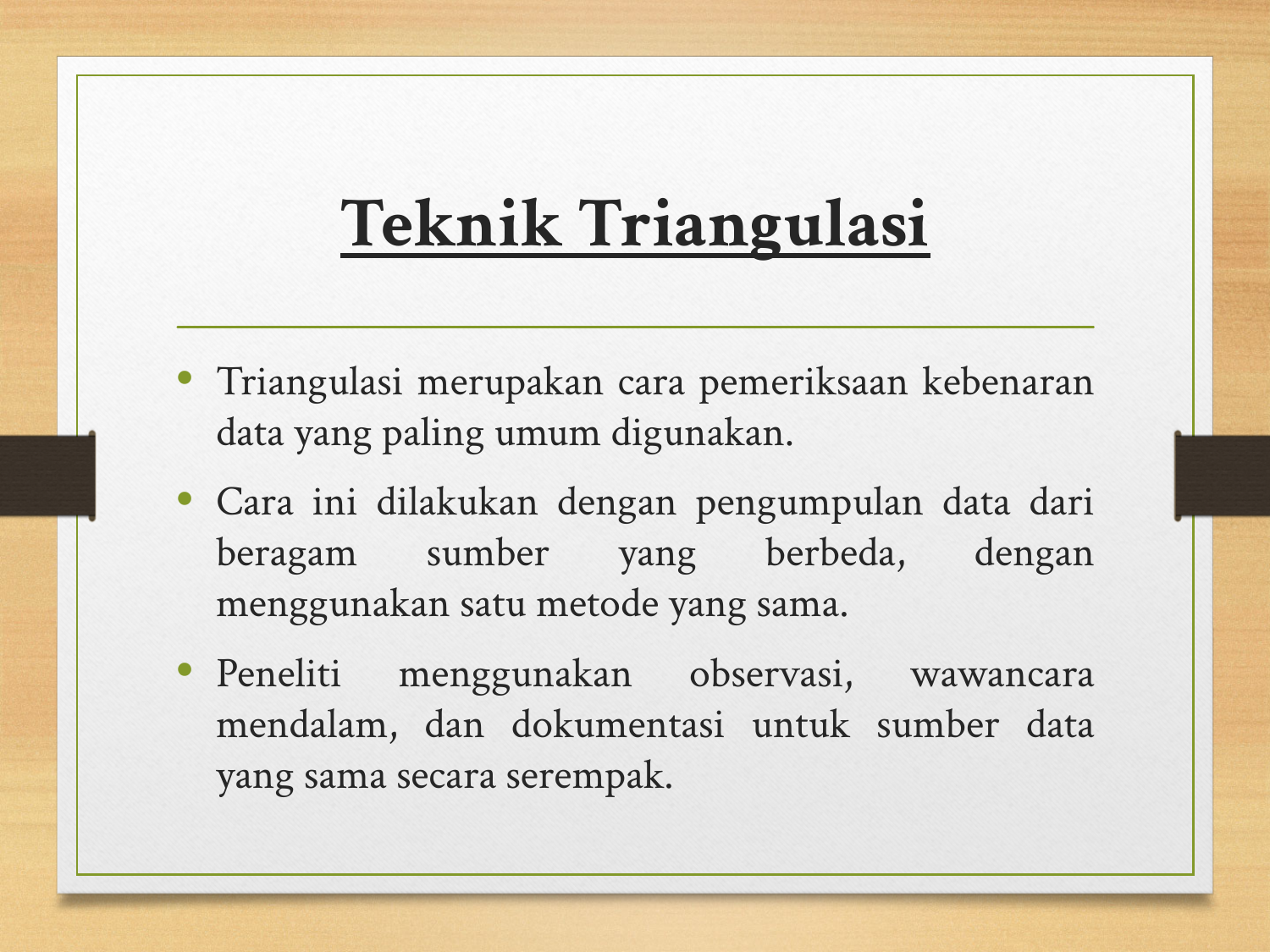

# Teknik Triangulasi
Triangulasi merupakan cara pemeriksaan kebenaran data yang paling umum digunakan.
Cara ini dilakukan dengan pengumpulan data dari beragam sumber yang berbeda, dengan menggunakan satu metode yang sama.
Peneliti menggunakan observasi, wawancara mendalam, dan dokumentasi untuk sumber data yang sama secara serempak.